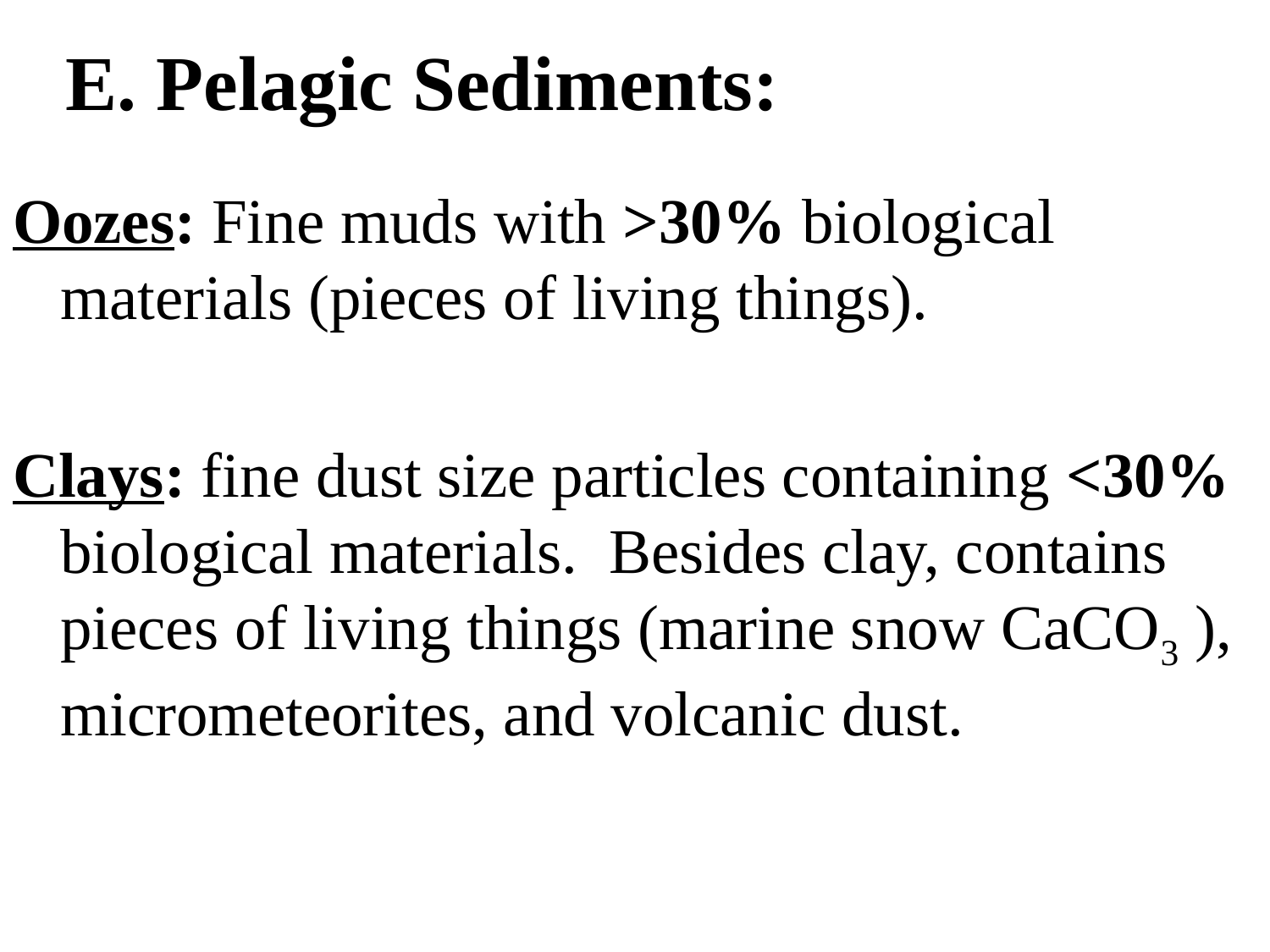

# E. Pelagic Sediments:

Oozes: Fine muds with >30% biological materials (pieces of living things).

Clays: fine dust size particles containing <30% biological materials.  Besides clay, contains pieces of living things (marine snow CaCO3 ), micrometeorites, and volcanic dust.